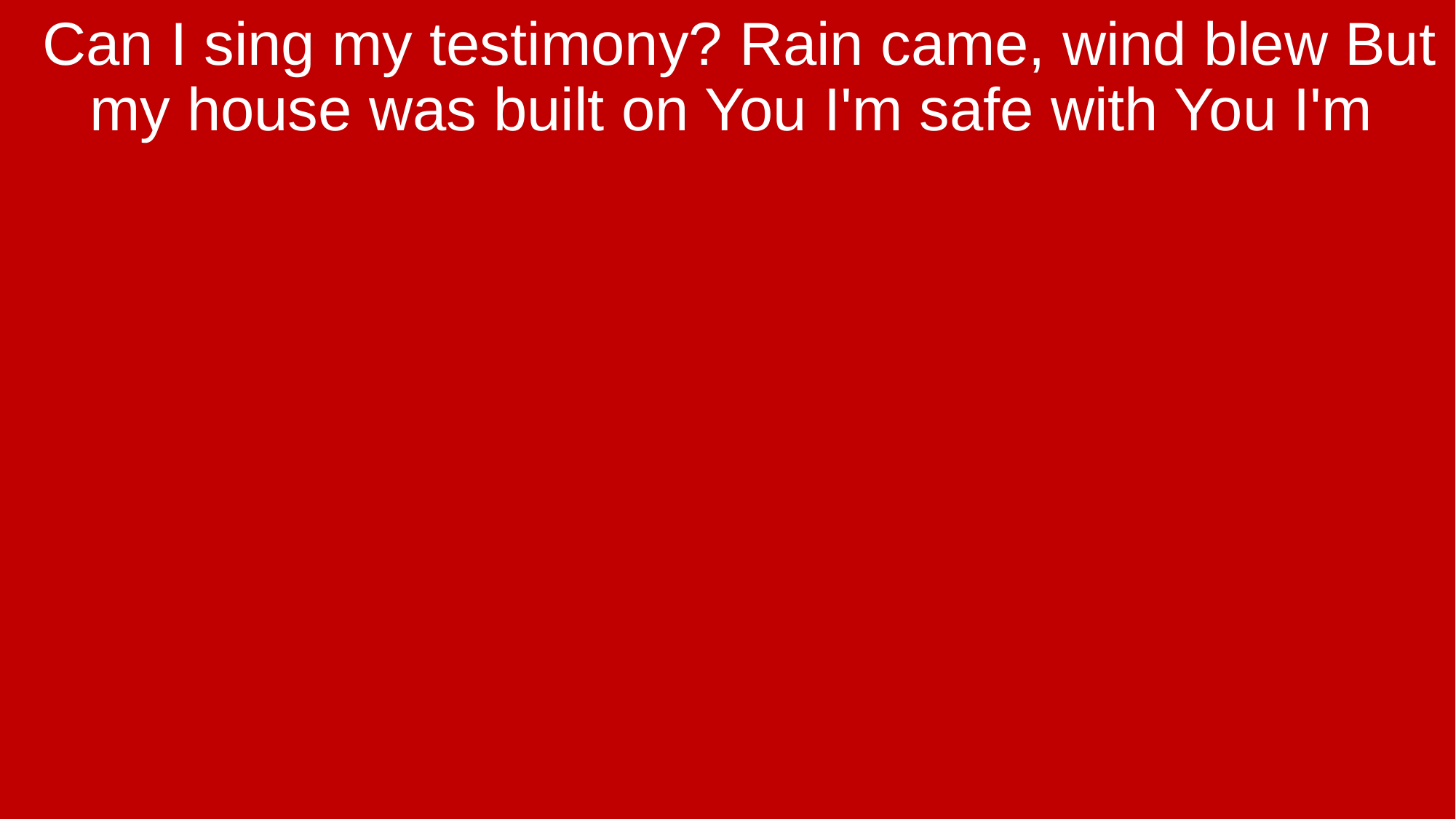

Can I sing my testimony? Rain came, wind blew But my house was built on You I'm safe with You I'm